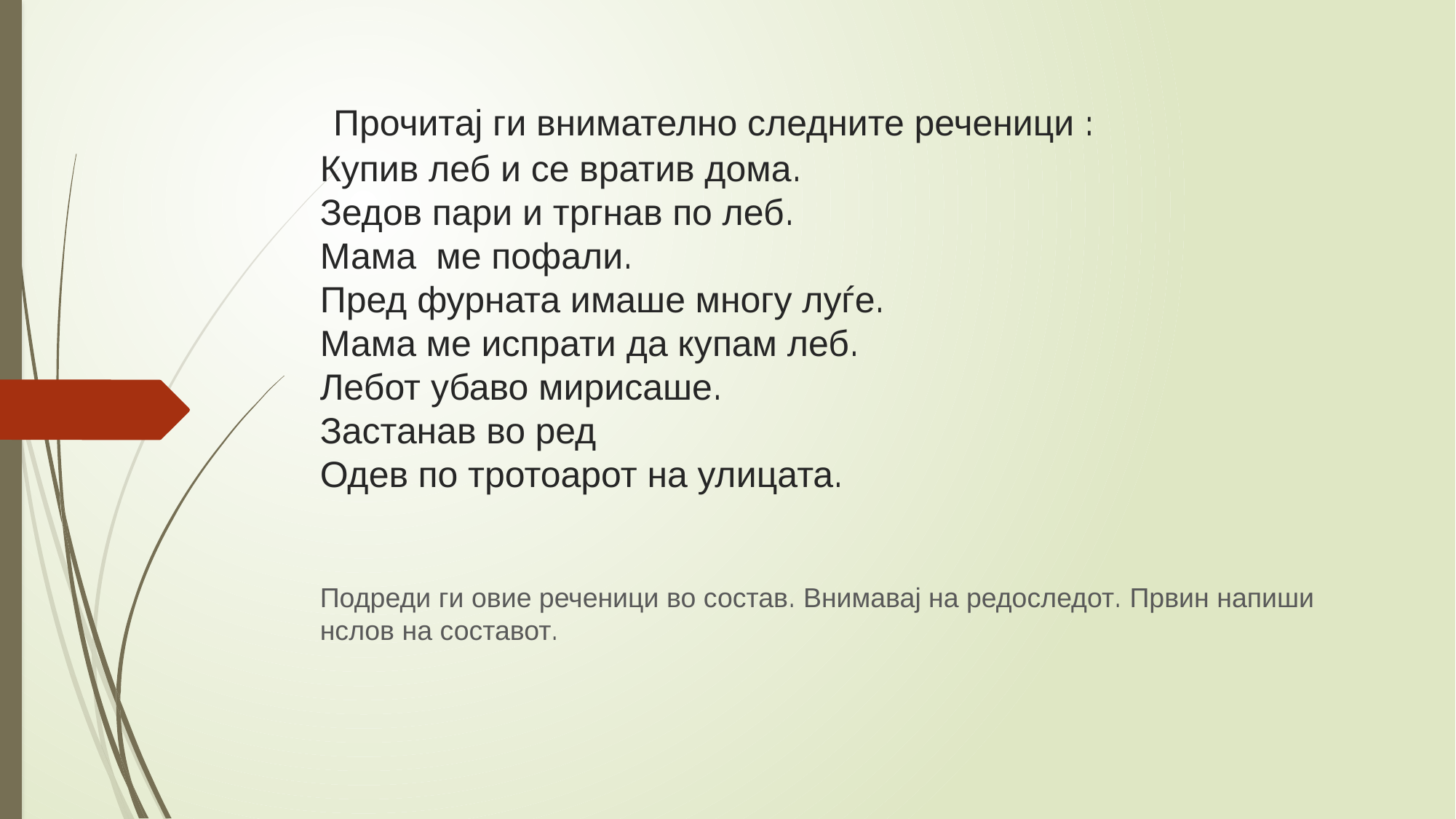

# Прочитај ги внимателно следните реченици : Купив леб и се вратив дома. Зедов пари и тргнав по леб. Мама  ме пофали. Пред фурната имаше многу луѓе. Мама ме испрати да купам леб. Лебот убаво мирисаше. Застанав во ред Одев по тротоарот на улицата.
Подреди ги овие реченици во состав. Внимавај на редоследот. Првин напиши нслов на составот.